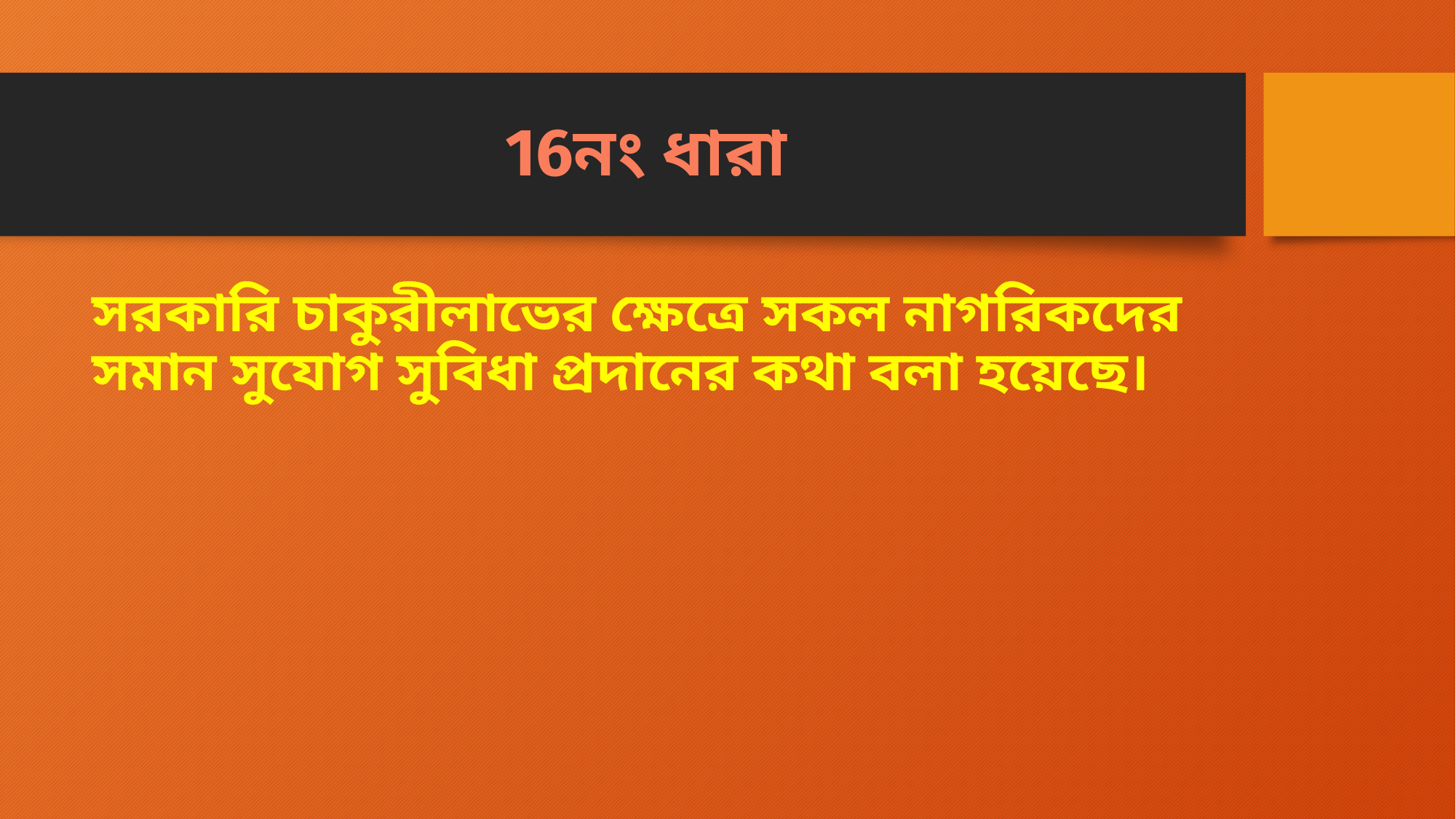

# 16নং ধারা
সরকারি চাকুরীলাভের ক্ষেত্রে সকল নাগরিকদের সমান সুযোগ সুবিধা প্রদানের কথা বলা হয়েছে।